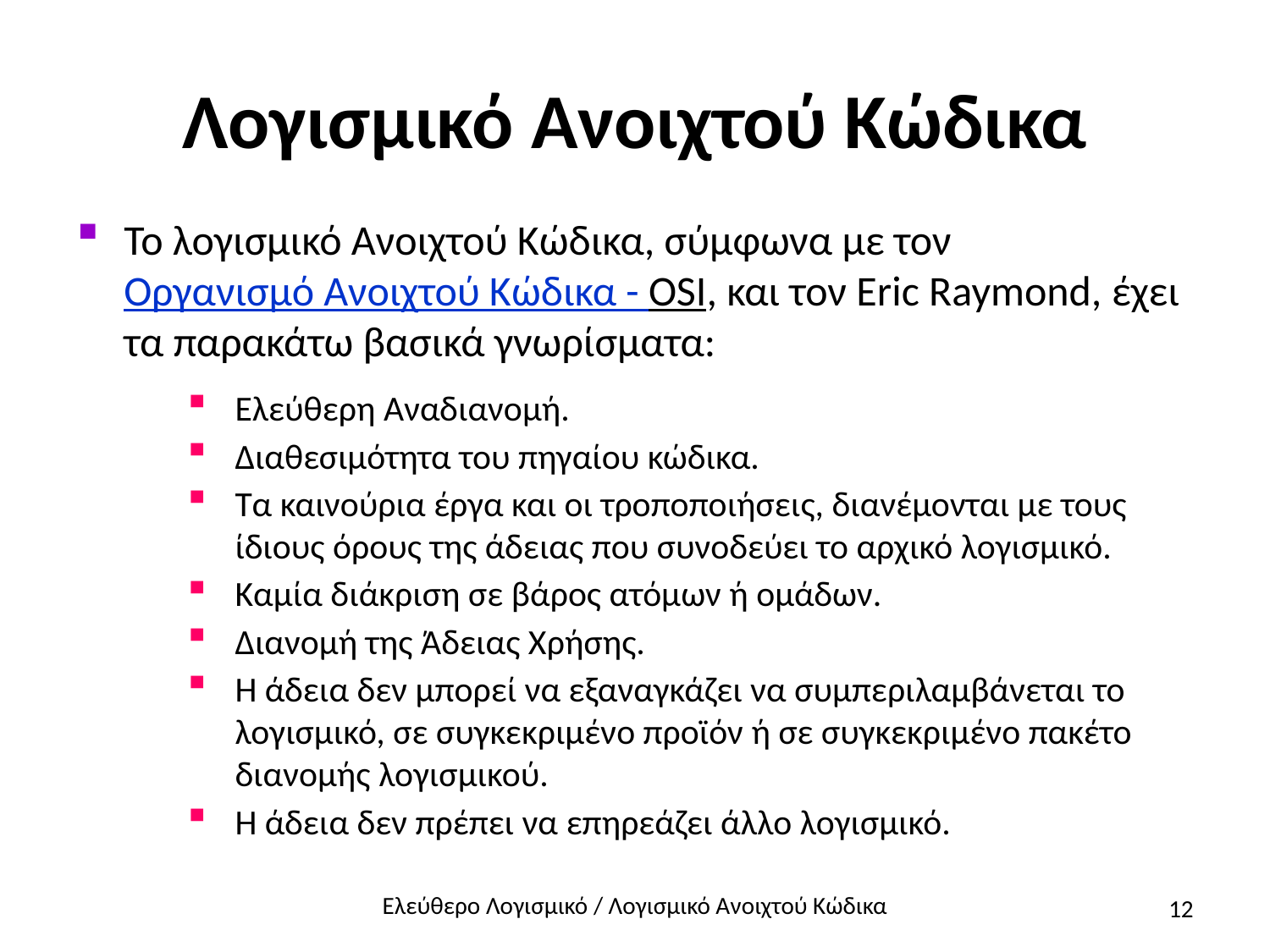

# Λογισμικό Ανοιχτού Κώδικα
Το λογισμικό Ανοιχτού Κώδικα, σύμφωνα με τον Οργανισμό Ανοιχτού Κώδικα - OSI, και τον Eric Raymond, έχει τα παρακάτω βασικά γνωρίσματα:
Ελεύθερη Αναδιανομή.
Διαθεσιμότητα του πηγαίου κώδικα.
Τα καινούρια έργα και οι τροποποιήσεις, διανέμονται με τους ίδιους όρους της άδειας που συνοδεύει το αρχικό λογισμικό.
Καμία διάκριση σε βάρος ατόμων ή ομάδων.
Διανομή της Άδειας Χρήσης.
Η άδεια δεν μπορεί να εξαναγκάζει να συμπεριλαμβάνεται το λογισμικό, σε συγκεκριμένο προϊόν ή σε συγκεκριμένο πακέτο διανομής λογισμικού.
Η άδεια δεν πρέπει να επηρεάζει άλλο λογισμικό.
12
Ελεύθερο Λογισμικό / Λογισμικό Ανοιχτού Κώδικα